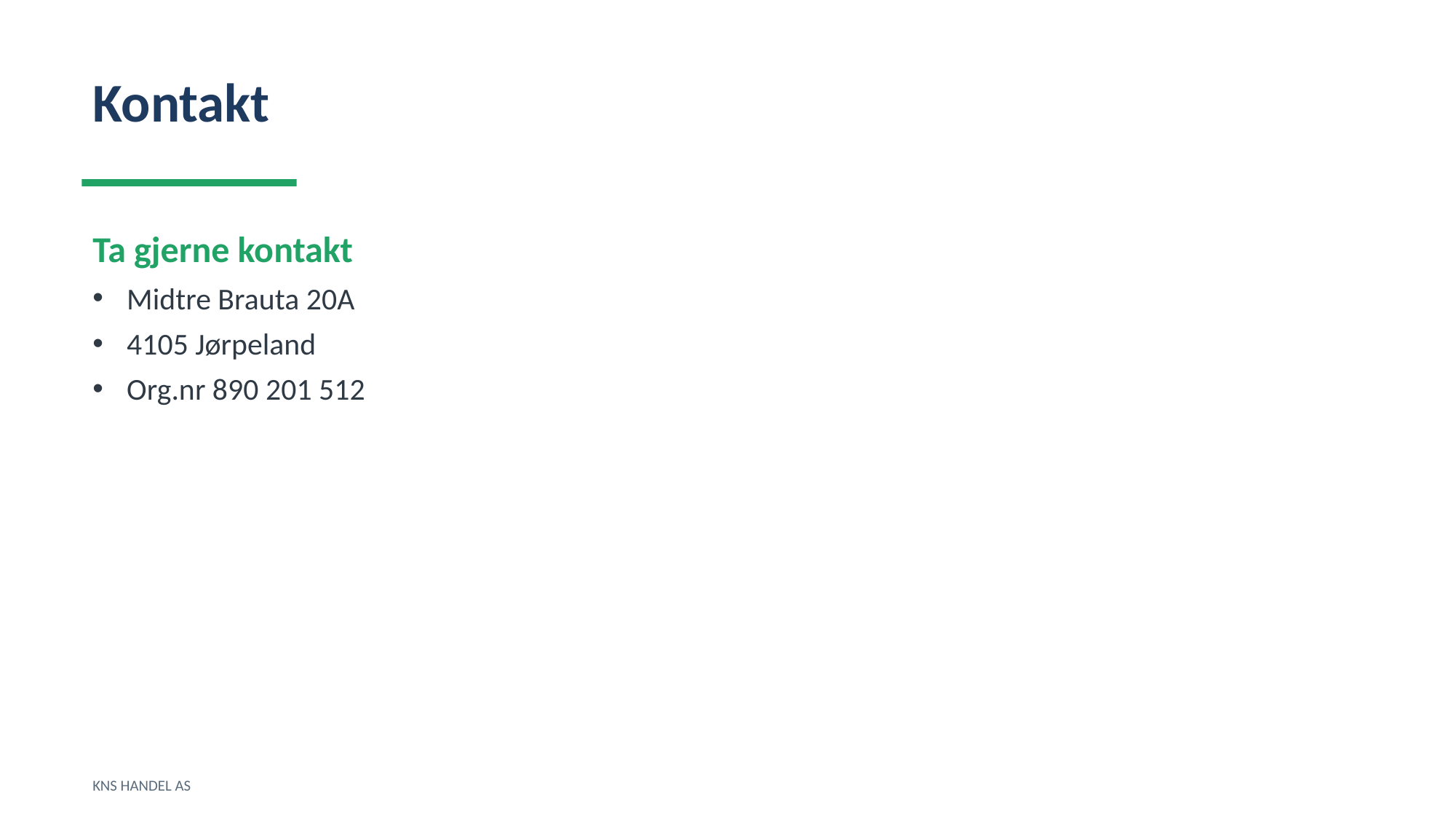

Kontakt

Ta gjerne kontakt
Midtre Brauta 20A
4105 Jørpeland
Org.nr 890 201 512
KNS HANDEL AS